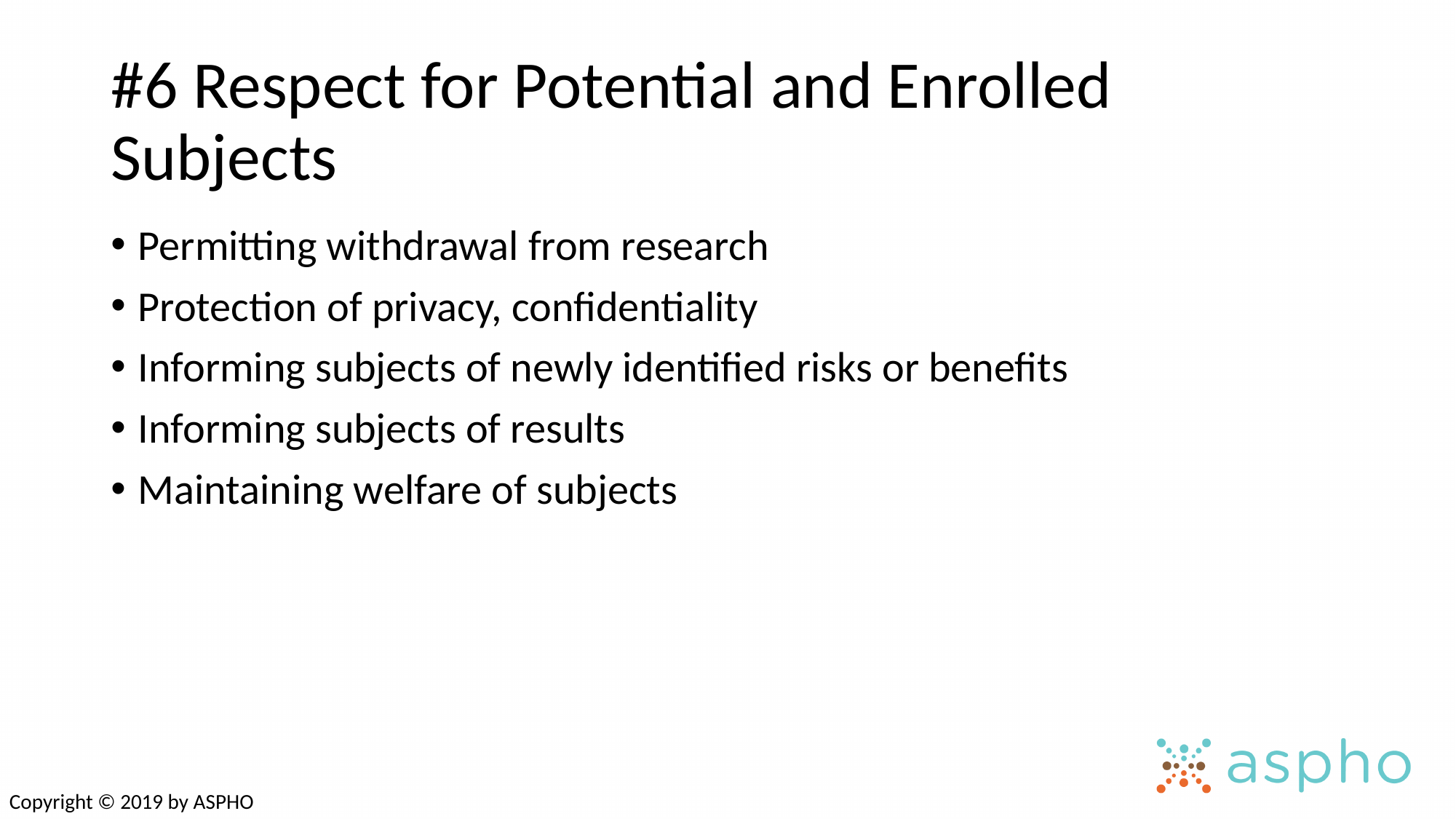

# #6 Respect for Potential and Enrolled Subjects
Permitting withdrawal from research
Protection of privacy, confidentiality
Informing subjects of newly identified risks or benefits
Informing subjects of results
Maintaining welfare of subjects
Copyright © 2019 by ASPHO